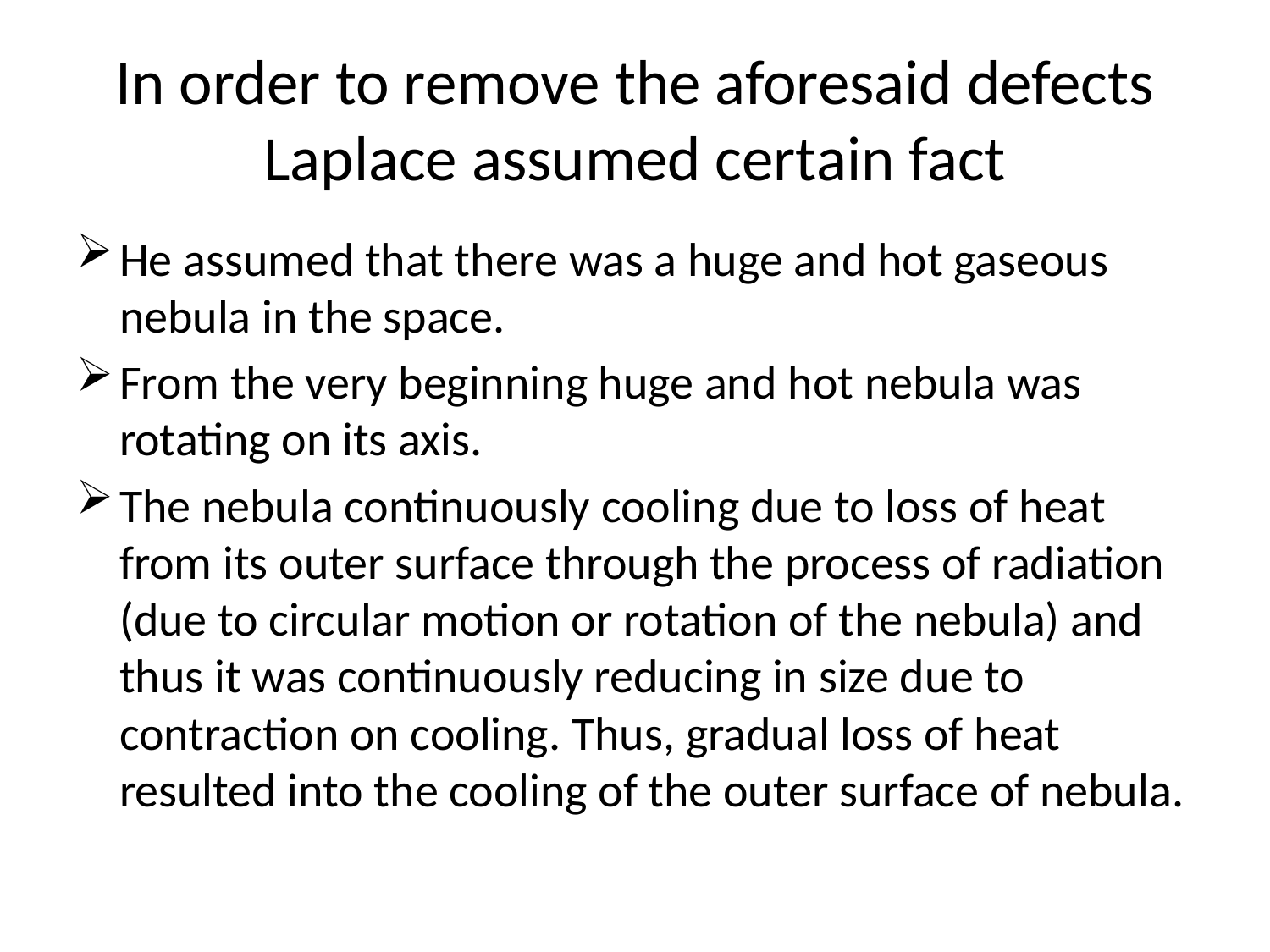

# In order to remove the aforesaid defects Laplace assumed certain fact
He assumed that there was a huge and hot gaseous nebula in the space.
From the very beginning huge and hot nebula was rotating on its axis.
The nebula continuously cooling due to loss of heat from its outer surface through the process of radiation (due to circular motion or rotation of the nebula) and thus it was continuously reducing in size due to contraction on cooling. Thus, gradual loss of heat resulted into the cooling of the outer surface of nebula.